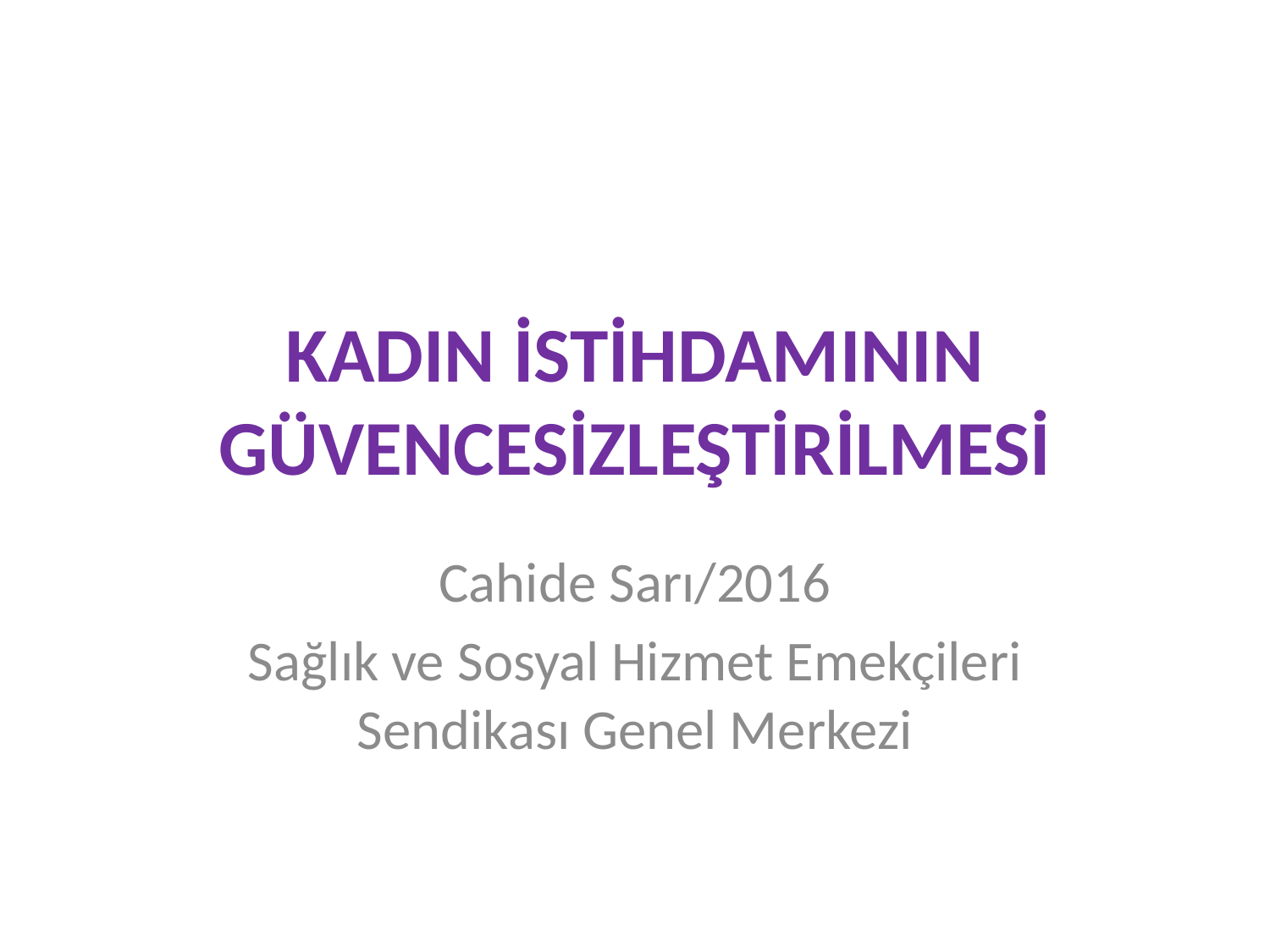

# KADIN İSTİHDAMININ GÜVENCESİZLEŞTİRİLMESİ
Cahide Sarı/2016
Sağlık ve Sosyal Hizmet Emekçileri Sendikası Genel Merkezi